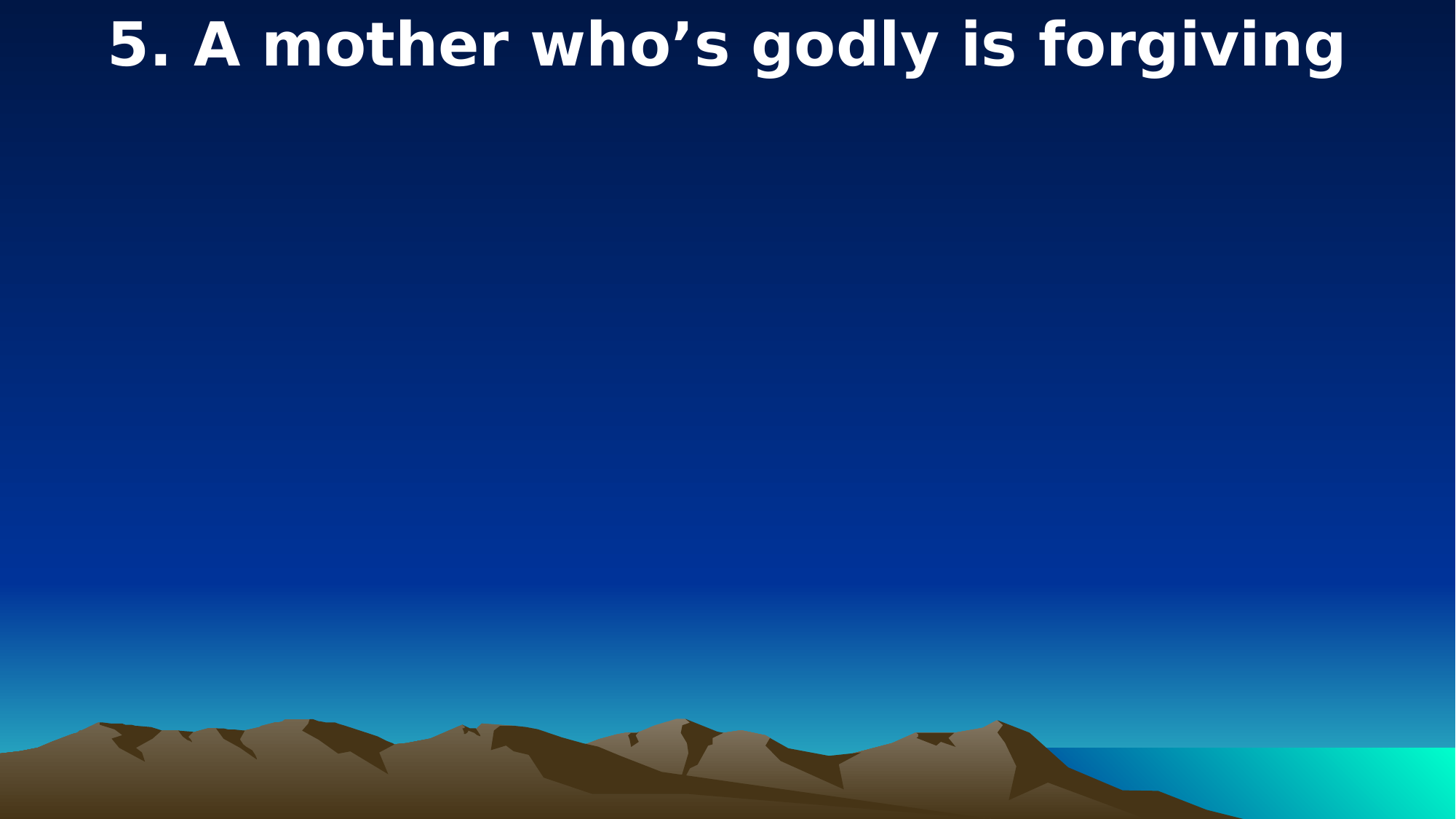

5. A mother who’s godly is forgiving